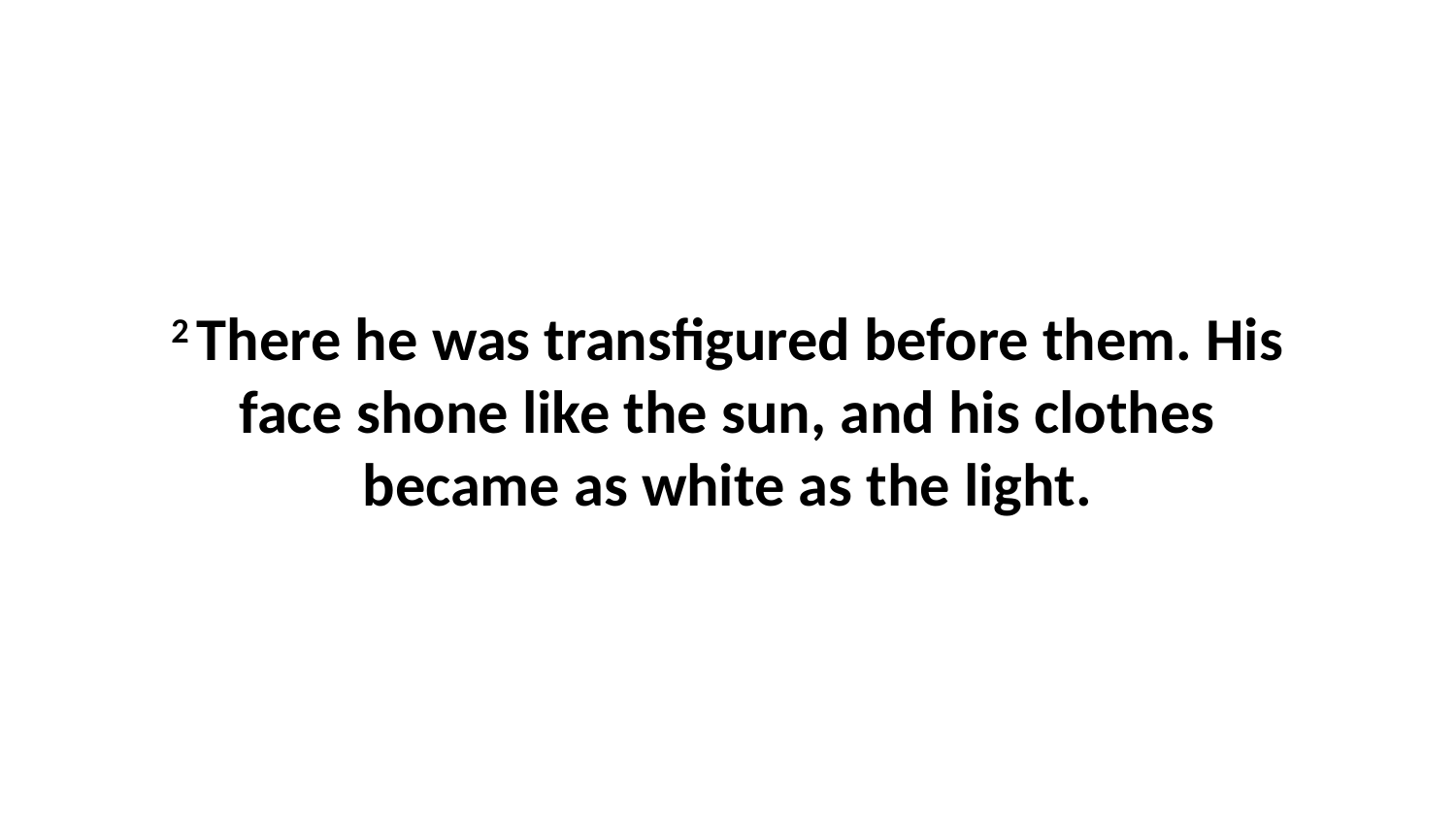

2 There he was transfigured before them. His face shone like the sun, and his clothes became as white as the light.